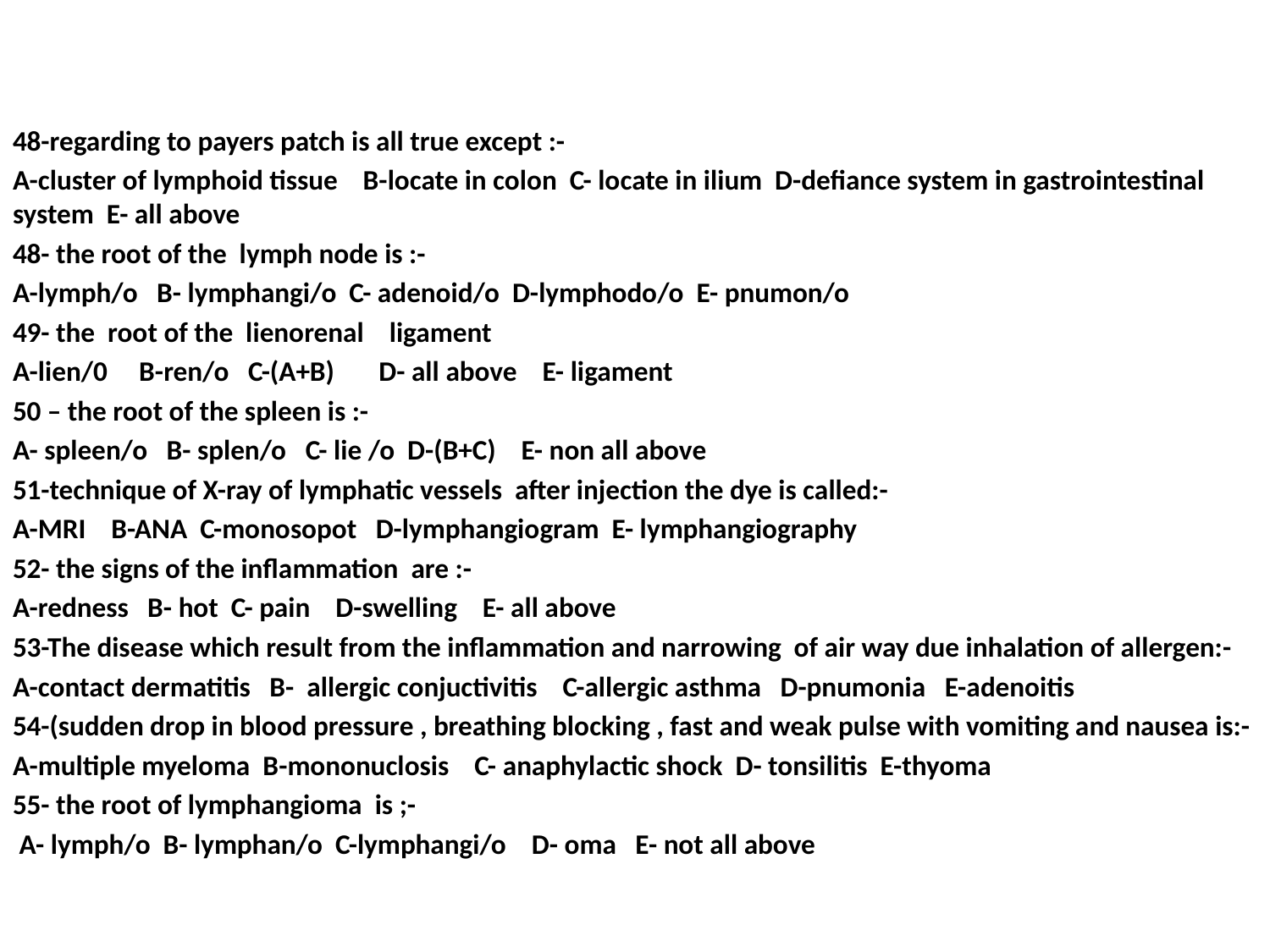

48-regarding to payers patch is all true except :-
A-cluster of lymphoid tissue    B-locate in colon  C- locate in ilium  D-defiance system in gastrointestinal system  E- all above
48- the root of the  lymph node is :-
A-lymph/o   B- lymphangi/o  C- adenoid/o  D-lymphodo/o  E- pnumon/o
49- the  root of the  lienorenal    ligament
A-lien/0     B-ren/o   C-(A+B)       D- all above    E- ligament
50 – the root of the spleen is :-
A- spleen/o   B- splen/o   C- lie /o  D-(B+C)    E- non all above
51-technique of X-ray of lymphatic vessels  after injection the dye is called:-
A-MRI    B-ANA  C-monosopot   D-lymphangiogram  E- lymphangiography
52- the signs of the inflammation  are :-
A-redness   B- hot  C- pain    D-swelling    E- all above
53-The disease which result from the inflammation and narrowing  of air way due inhalation of allergen:-
A-contact dermatitis   B-  allergic conjuctivitis    C-allergic asthma   D-pnumonia   E-adenoitis
54-(sudden drop in blood pressure , breathing blocking , fast and weak pulse with vomiting and nausea is:-
A-multiple myeloma  B-mononuclosis    C- anaphylactic shock  D- tonsilitis  E-thyoma
55- the root of lymphangioma  is ;-
 A- lymph/o  B- lymphan/o  C-lymphangi/o    D- oma   E- not all above